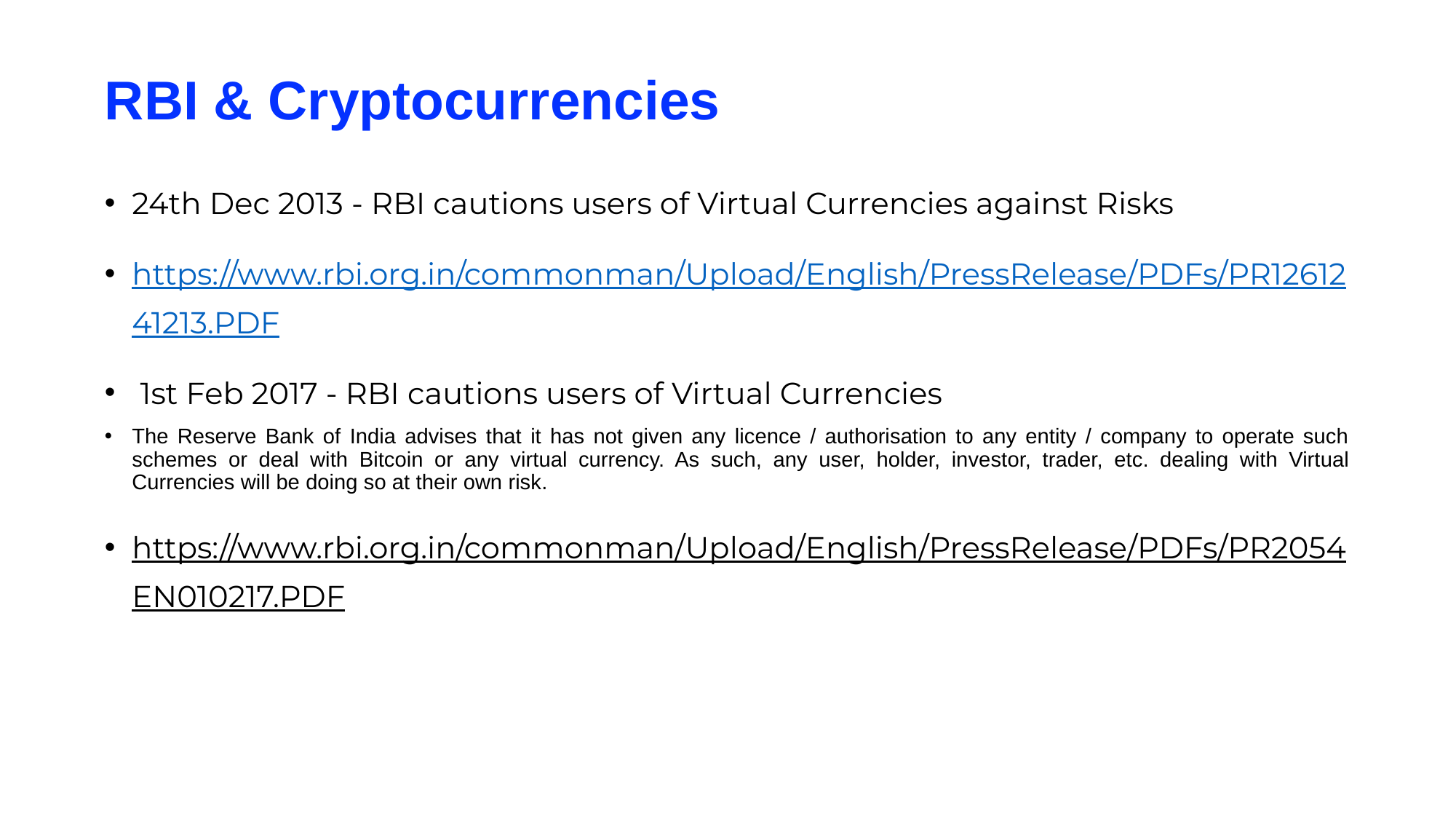

# RBI & Cryptocurrencies
24th Dec 2013 - RBI cautions users of Virtual Currencies against Risks
https://www.rbi.org.in/commonman/Upload/English/PressRelease/PDFs/PR1261241213.PDF
 1st Feb 2017 - RBI cautions users of Virtual Currencies
The Reserve Bank of India advises that it has not given any licence / authorisation to any entity / company to operate such schemes or deal with Bitcoin or any virtual currency. As such, any user, holder, investor, trader, etc. dealing with Virtual Currencies will be doing so at their own risk.
https://www.rbi.org.in/commonman/Upload/English/PressRelease/PDFs/PR2054EN010217.PDF